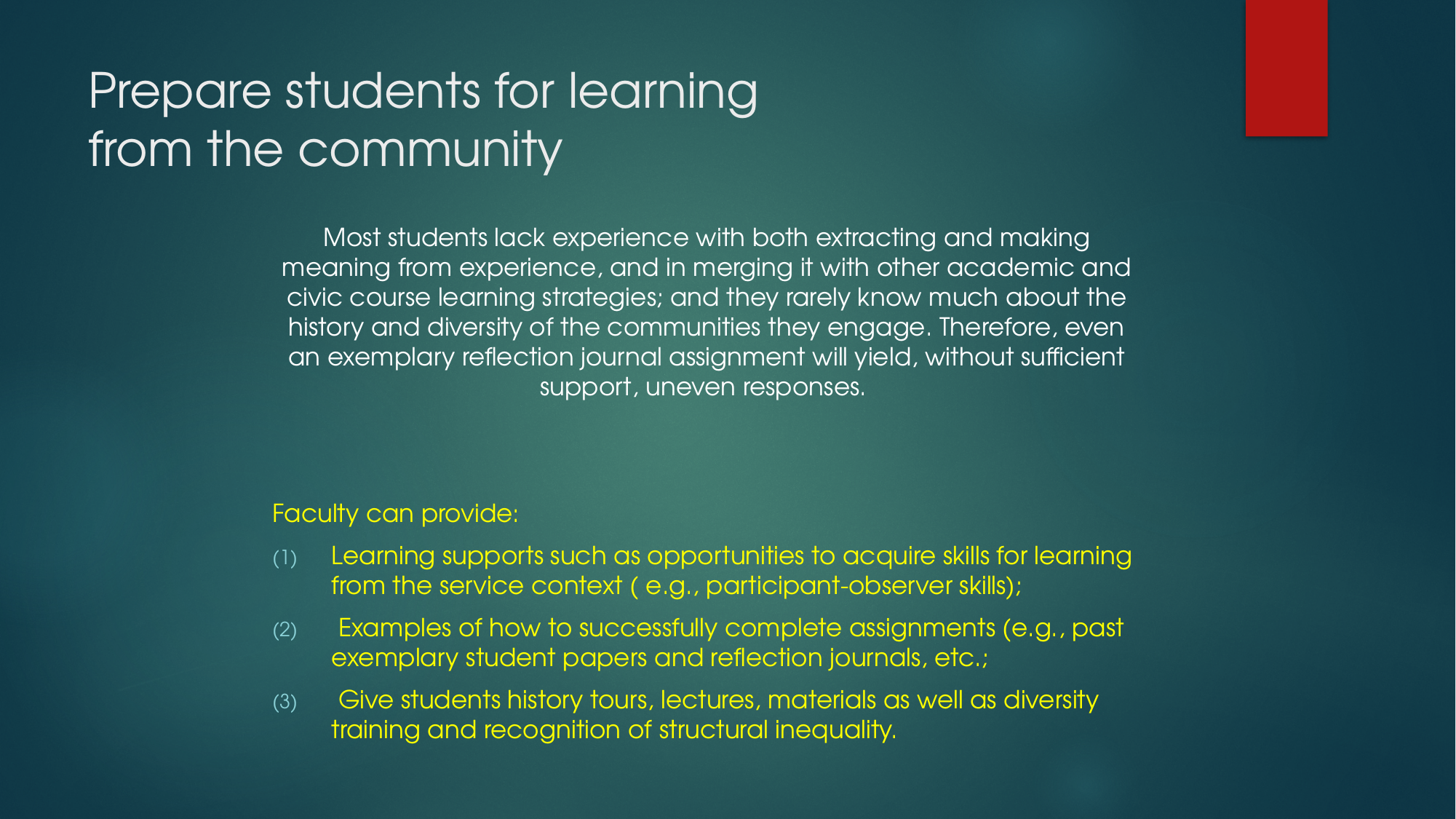

# Prepare students for learning from the community
Most students lack experience with both extracting and making meaning from experience, and in merging it with other academic and civic course learning strategies; and they rarely know much about the history and diversity of the communities they engage. Therefore, even an exemplary reflection journal assignment will yield, without sufficient support, uneven responses.

Faculty can provide:
Learning supports such as opportunities to acquire skills for learning from the service context ( e.g., participant-observer skills);
 Examples of how to successfully complete assignments (e.g., past exemplary student papers and reflection journals, etc.;
 Give students history tours, lectures, materials as well as diversity training and recognition of structural inequality.